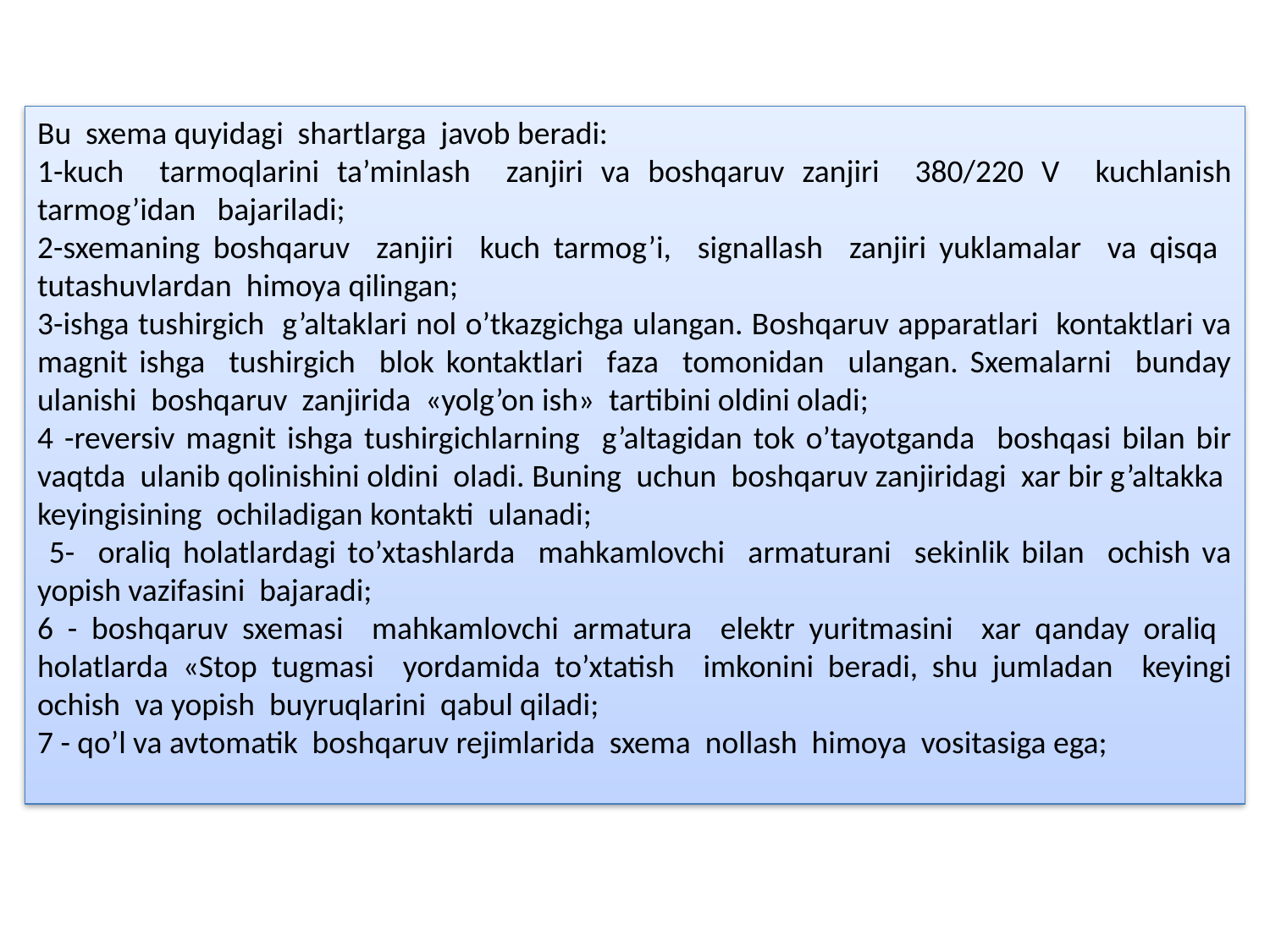

Bu  sxema quyidagi  shartlarga  javob beradi:
1-kuch  tarmoqlarini ta’minlash  zanjiri va boshqaruv zanjiri  380/220 V  kuchlanish tarmog’idan   bajariladi;
2-sxemaning boshqaruv  zanjiri  kuch tarmog’i,  signallash  zanjiri yuklamalar  va qisqa  tutashuvlardan  himoya qilingan;
3-ishga tushirgich  g’altaklari nol o’tkazgichga ulangan. Boshqaruv apparatlari  kontaktlari va magnit ishga  tushirgich  blok kontaktlari  faza  tomonidan  ulangan. Sxemalarni  bunday ulanishi  boshqaruv  zanjirida  «yolg’on ish»  tartibini oldini oladi;
4 -reversiv magnit ishga tushirgichlarning  g’altagidan tok o’tayotganda  boshqasi bilan bir vaqtda  ulanib qolinishini oldini  oladi. Buning  uchun  boshqaruv zanjiridagi  xar bir g’altakka  keyingisining  ochiladigan kontakti  ulanadi;
 5-  oraliq holatlardagi to’xtashlarda  mahkamlovchi  armaturani  sekinlik bilan  ochish va yopish vazifasini  bajaradi;
6 - boshqaruv sxemasi  mahkamlovchi armatura  elektr yuritmasini  xar qanday oraliq  holatlarda «Stop tugmasi  yordamida to’xtatish  imkonini beradi, shu jumladan  keyingi ochish  va yopish  buyruqlarini  qabul qiladi;
7 - qo’l va avtomatik  boshqaruv rejimlarida  sxema  nollash  himoya  vositasiga ega;